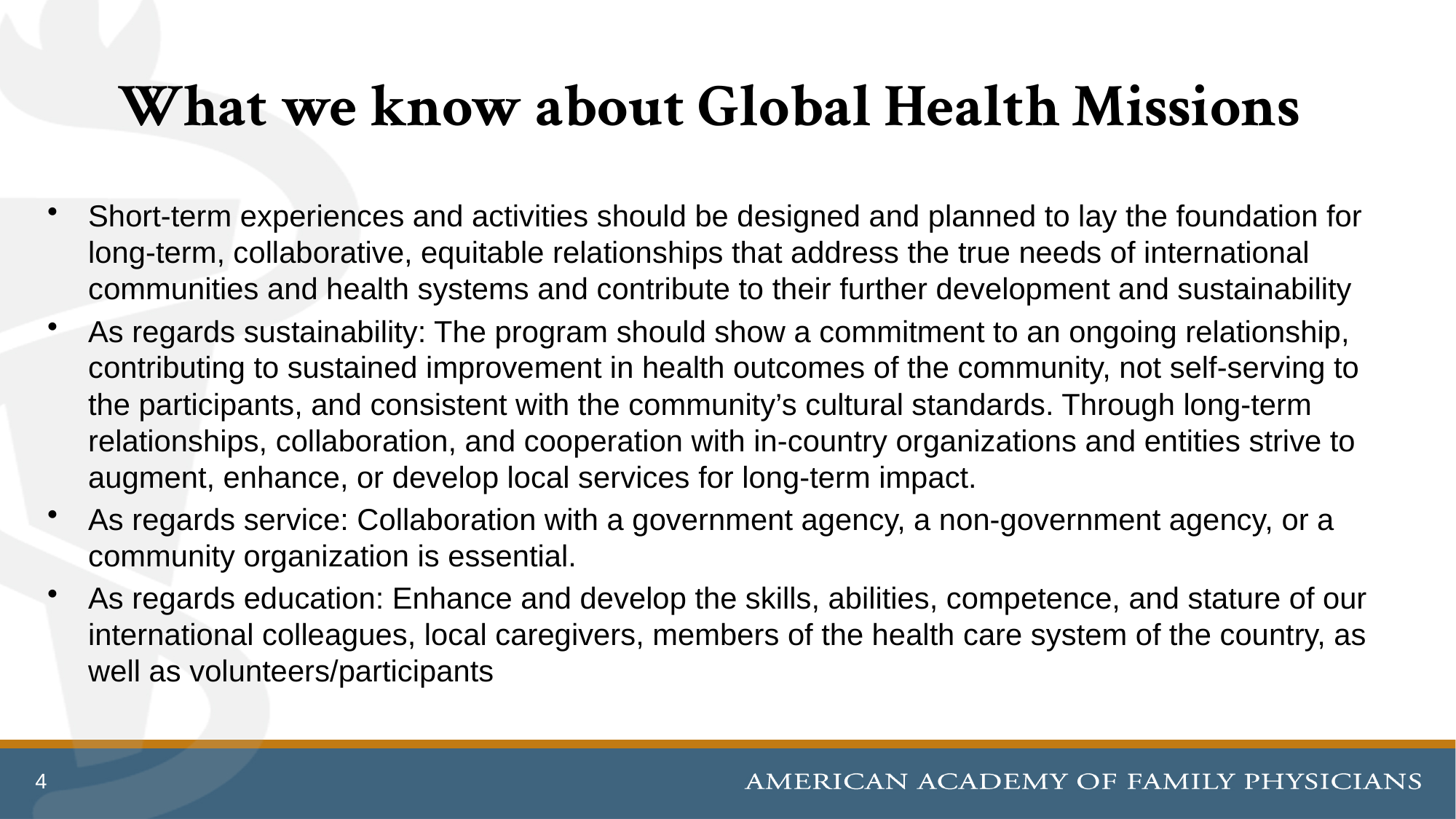

# What we know about Global Health Missions
Short-term experiences and activities should be designed and planned to lay the foundation for long-term, collaborative, equitable relationships that address the true needs of international communities and health systems and contribute to their further development and sustainability
As regards sustainability: The program should show a commitment to an ongoing relationship, contributing to sustained improvement in health outcomes of the community, not self-serving to the participants, and consistent with the community’s cultural standards. Through long-term relationships, collaboration, and cooperation with in-country organizations and entities strive to augment, enhance, or develop local services for long-term impact.
As regards service: Collaboration with a government agency, a non-government agency, or a community organization is essential.
As regards education: Enhance and develop the skills, abilities, competence, and stature of our international colleagues, local caregivers, members of the health care system of the country, as well as volunteers/participants

4